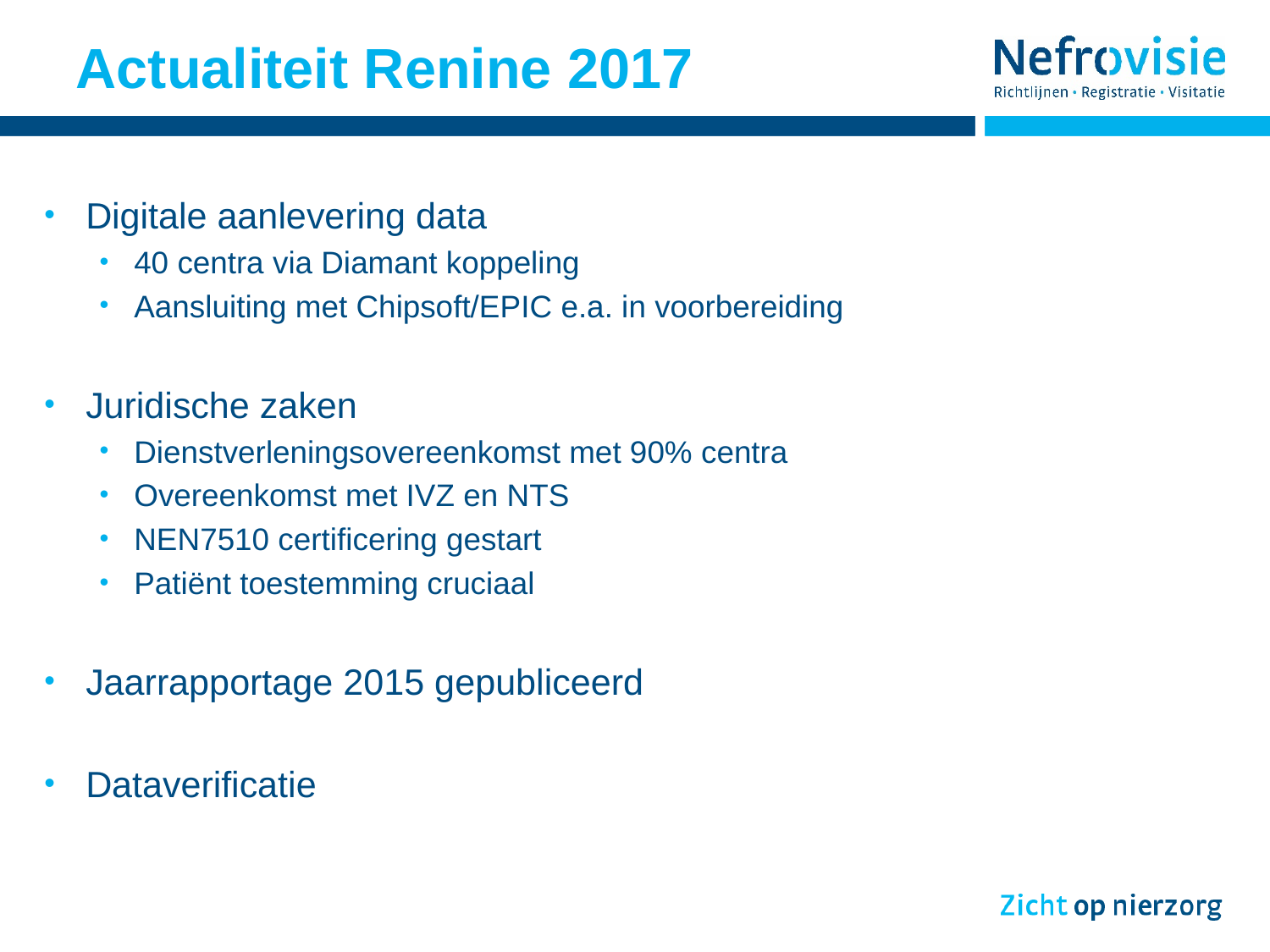

# Actualiteit Renine 2017
Digitale aanlevering data
40 centra via Diamant koppeling
Aansluiting met Chipsoft/EPIC e.a. in voorbereiding

Juridische zaken
Dienstverleningsovereenkomst met 90% centra
Overeenkomst met IVZ en NTS
NEN7510 certificering gestart
Patiënt toestemming cruciaal

Jaarrapportage 2015 gepubliceerd

Dataverificatie